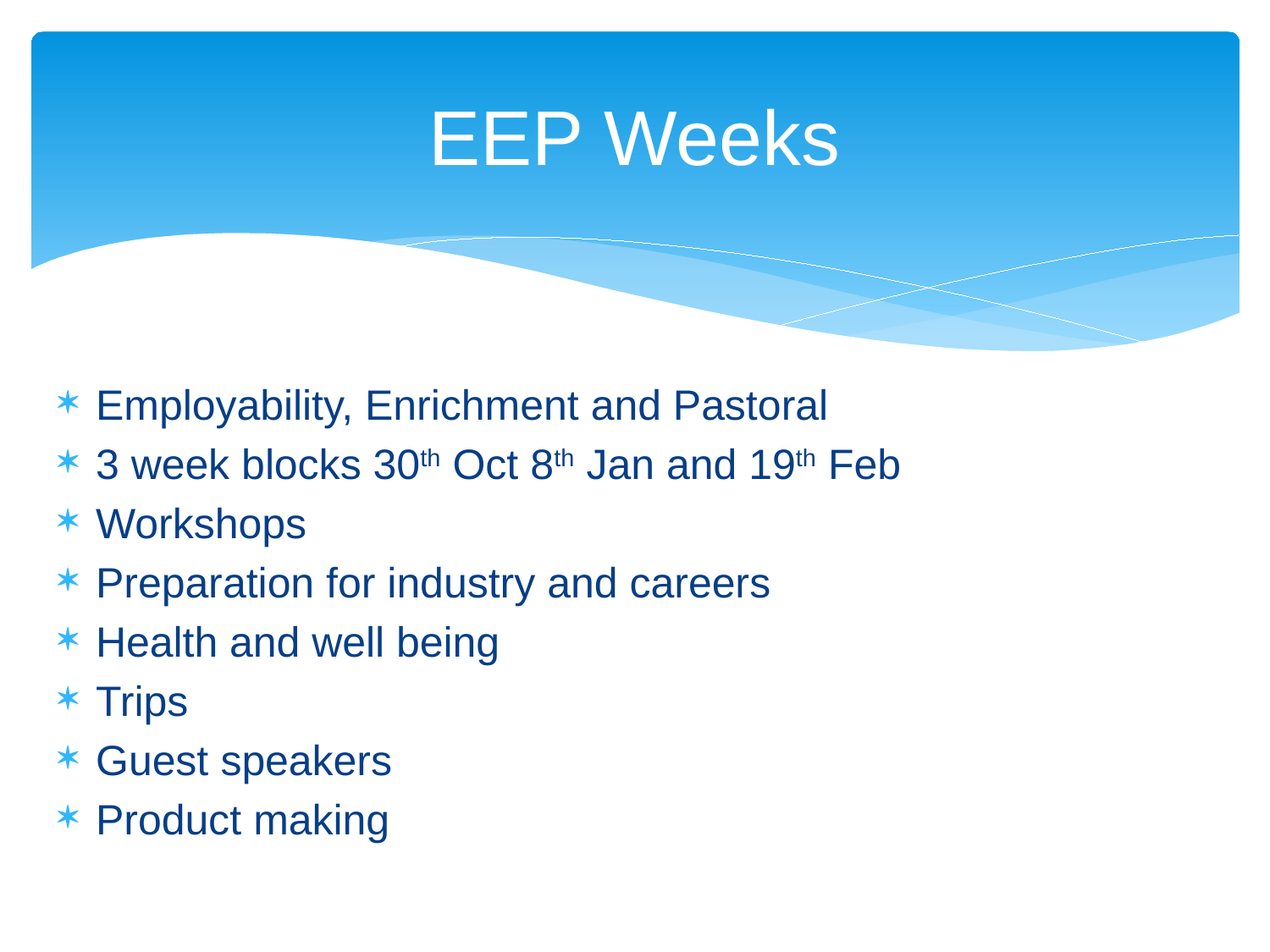

# EEP Weeks
Employability, Enrichment and Pastoral
3 week blocks 30th Oct 8th Jan and 19th Feb
Workshops
Preparation for industry and careers
Health and well being
Trips
Guest speakers
Product making